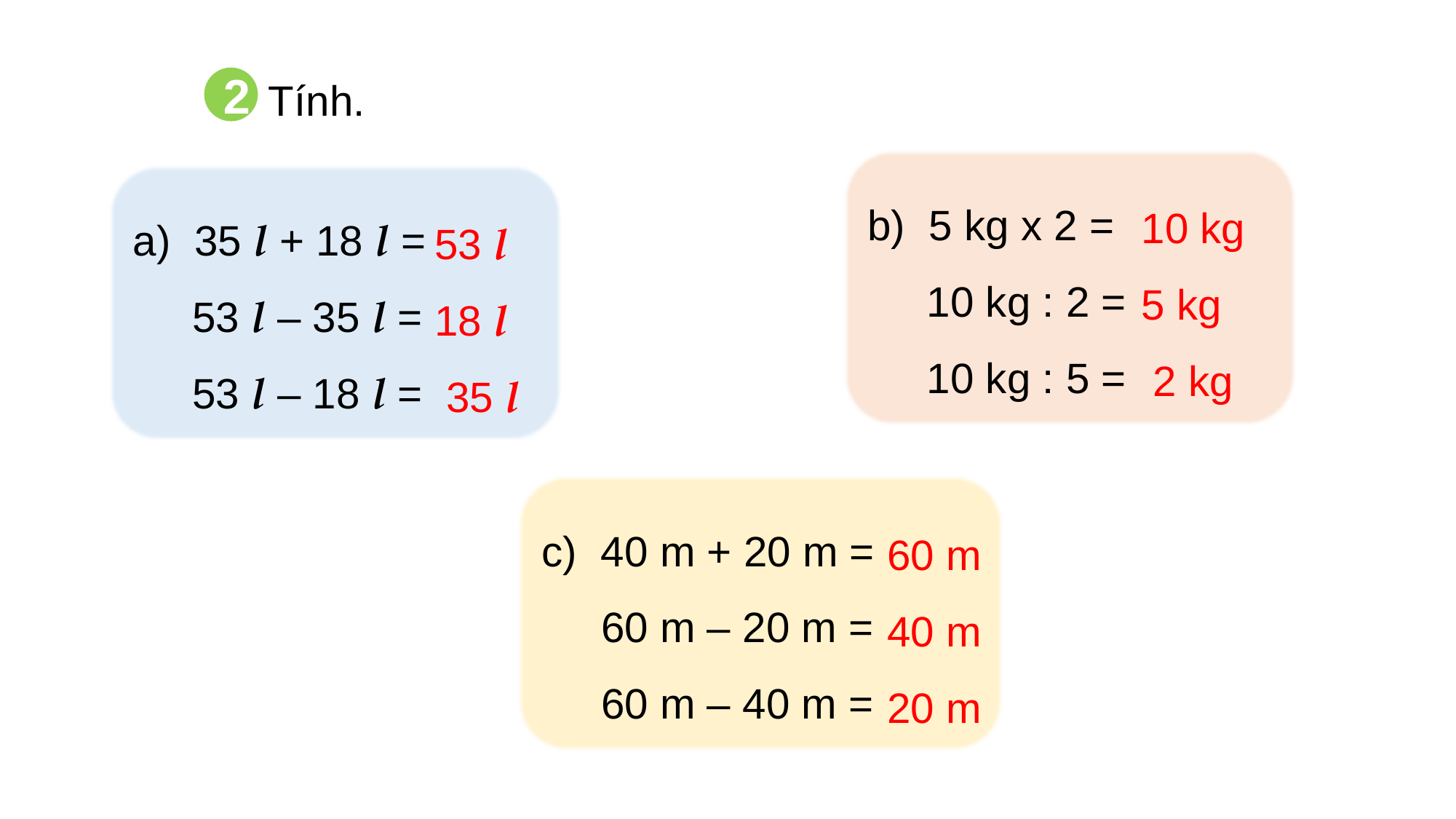

2
Tính.
b)  5 kg x 2 =
     10 kg : 2 =
     10 kg : 5 =
35 l + 18 l =
     53 l – 35 l =
     53 l – 18 l =
10 kg
5 kg
 2 kg
53 l
18 l
 35 l
c)  40 m + 20 m =
     60 m – 20 m =
     60 m – 40 m =
60 m
40 m
20 m